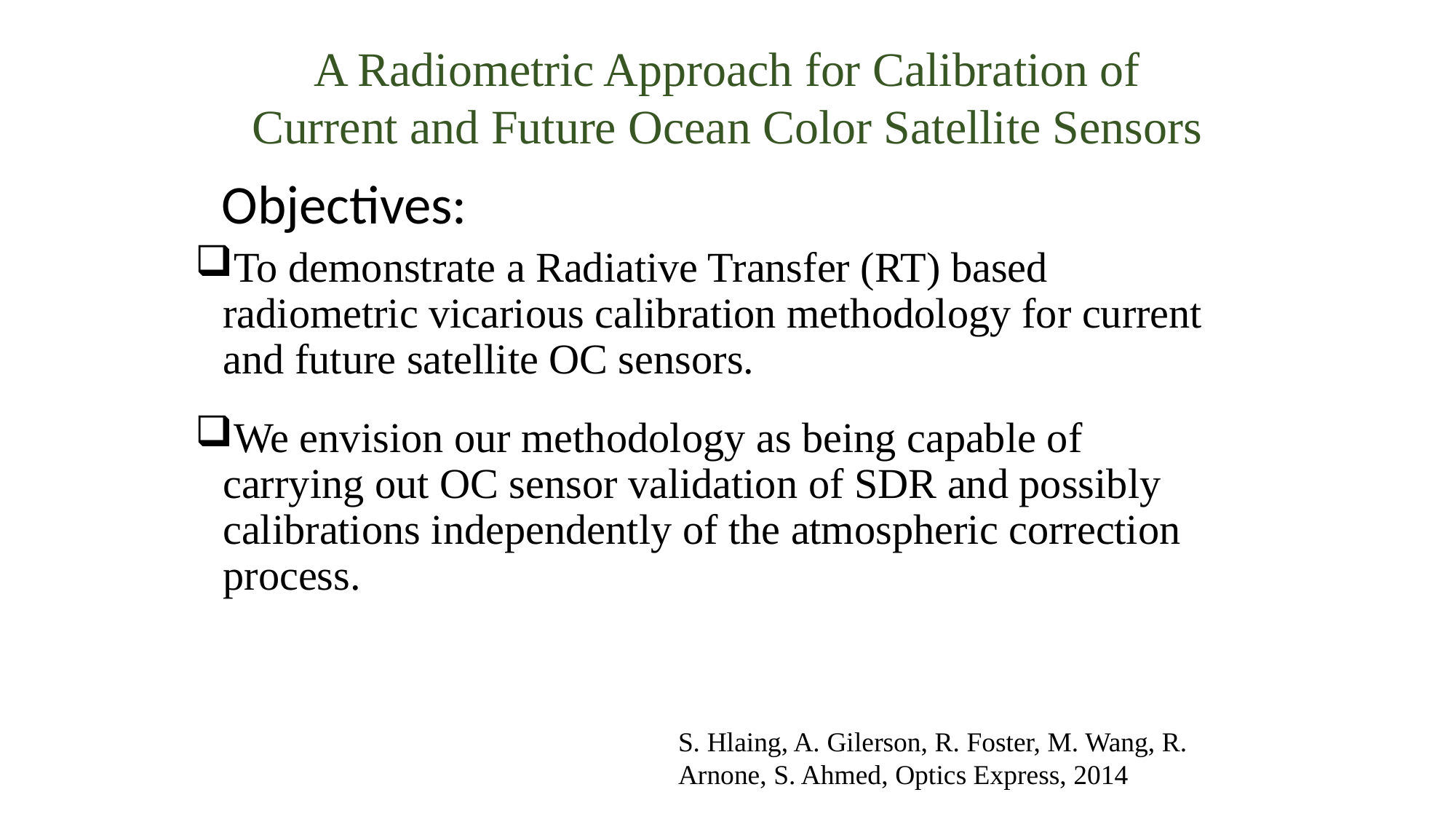

A Radiometric Approach for Calibration of Current and Future Ocean Color Satellite Sensors
Objectives:
To demonstrate a Radiative Transfer (RT) based radiometric vicarious calibration methodology for current and future satellite OC sensors.
We envision our methodology as being capable of carrying out OC sensor validation of SDR and possibly calibrations independently of the atmospheric correction process.
S. Hlaing, A. Gilerson, R. Foster, M. Wang, R. Arnone, S. Ahmed, Optics Express, 2014